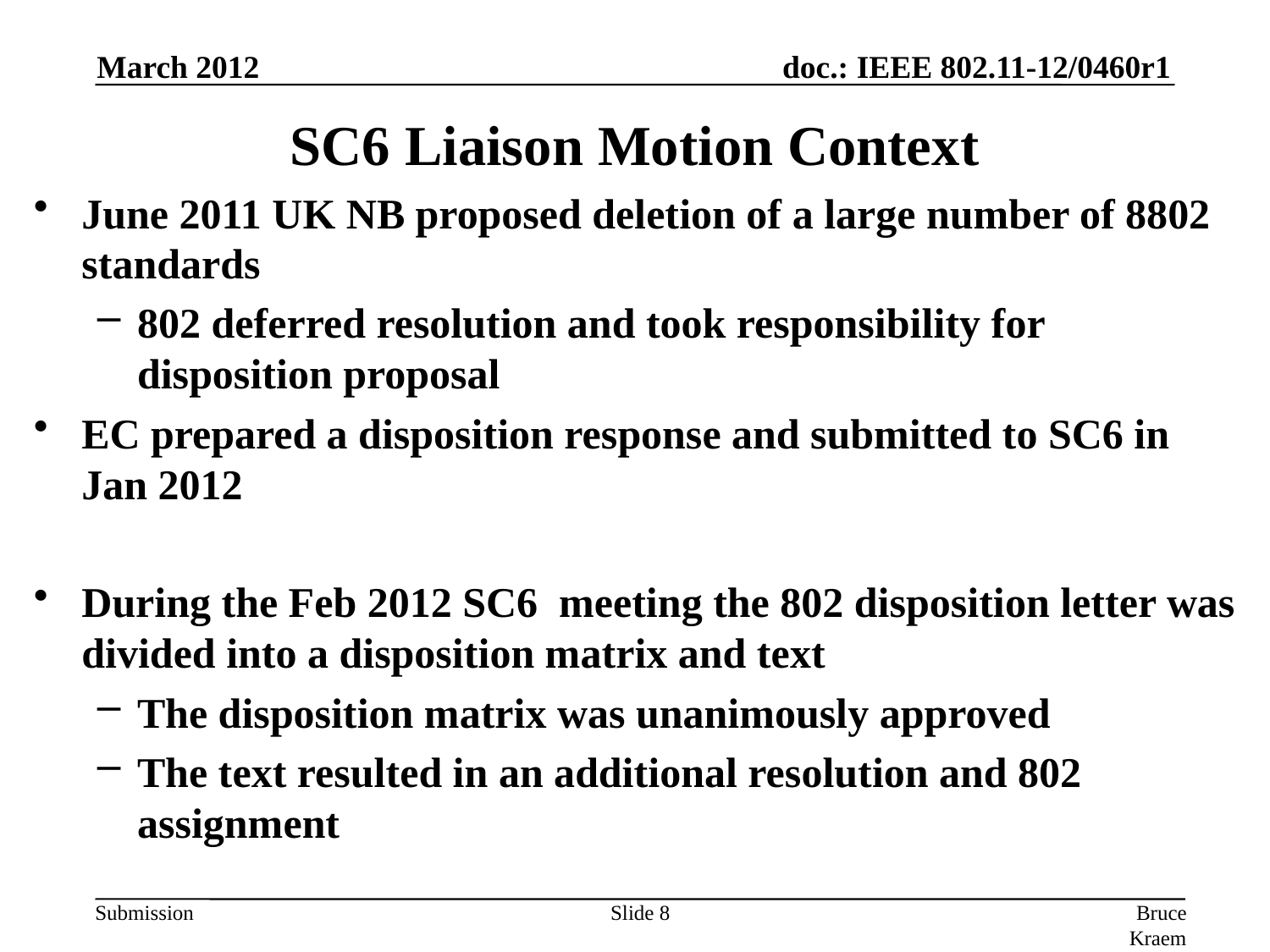

March 2012
# SC6 Liaison Motion Context
June 2011 UK NB proposed deletion of a large number of 8802 standards
802 deferred resolution and took responsibility for disposition proposal
EC prepared a disposition response and submitted to SC6 in Jan 2012

During the Feb 2012 SC6  meeting the 802 disposition letter was divided into a disposition matrix and text
The disposition matrix was unanimously approved
The text resulted in an additional resolution and 802 assignment
Slide 8
Bruce Kraemer,  Marvell